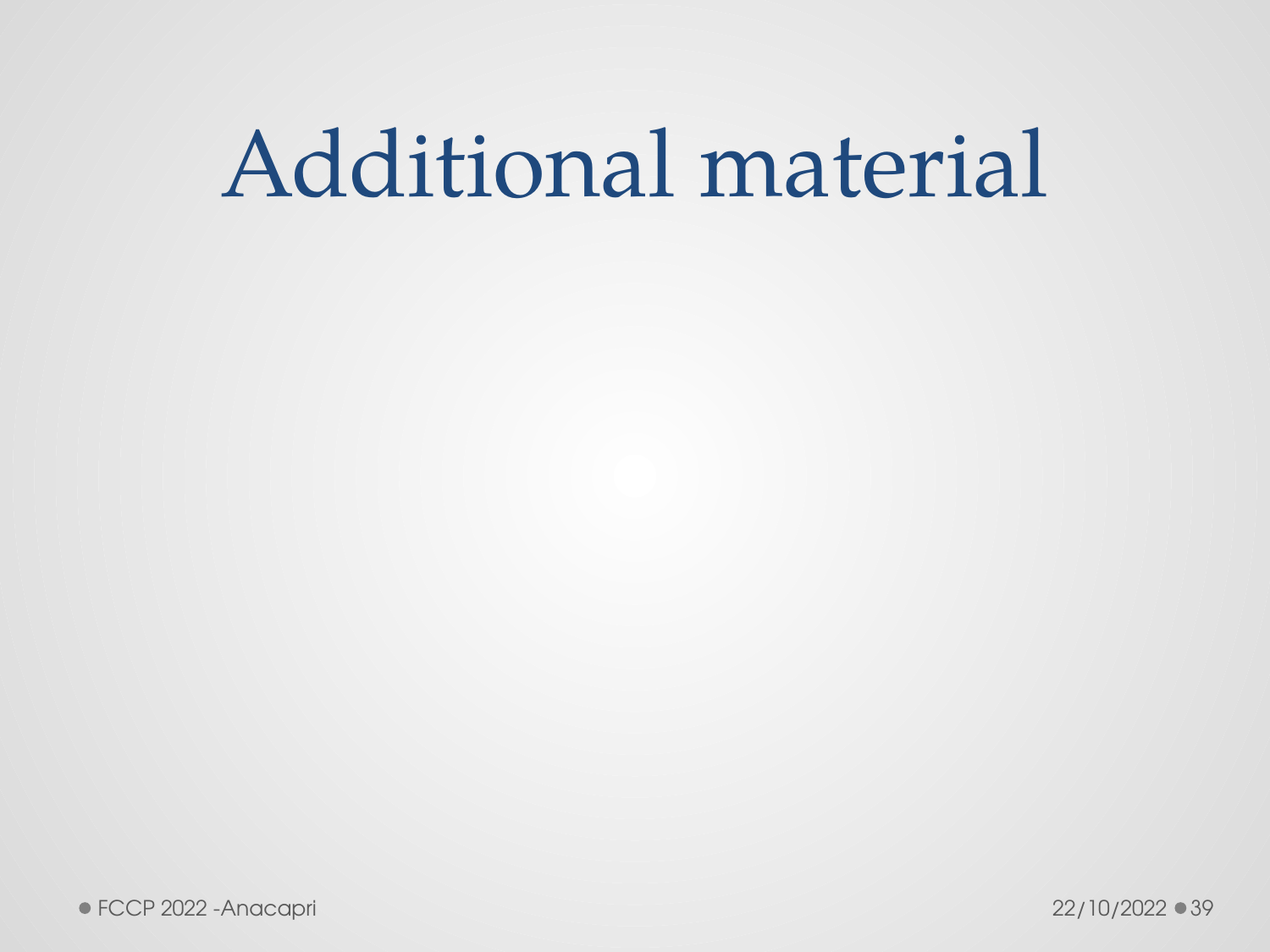

# Additional material

FCCP 2022 -Anacapri
22/10/2022
39